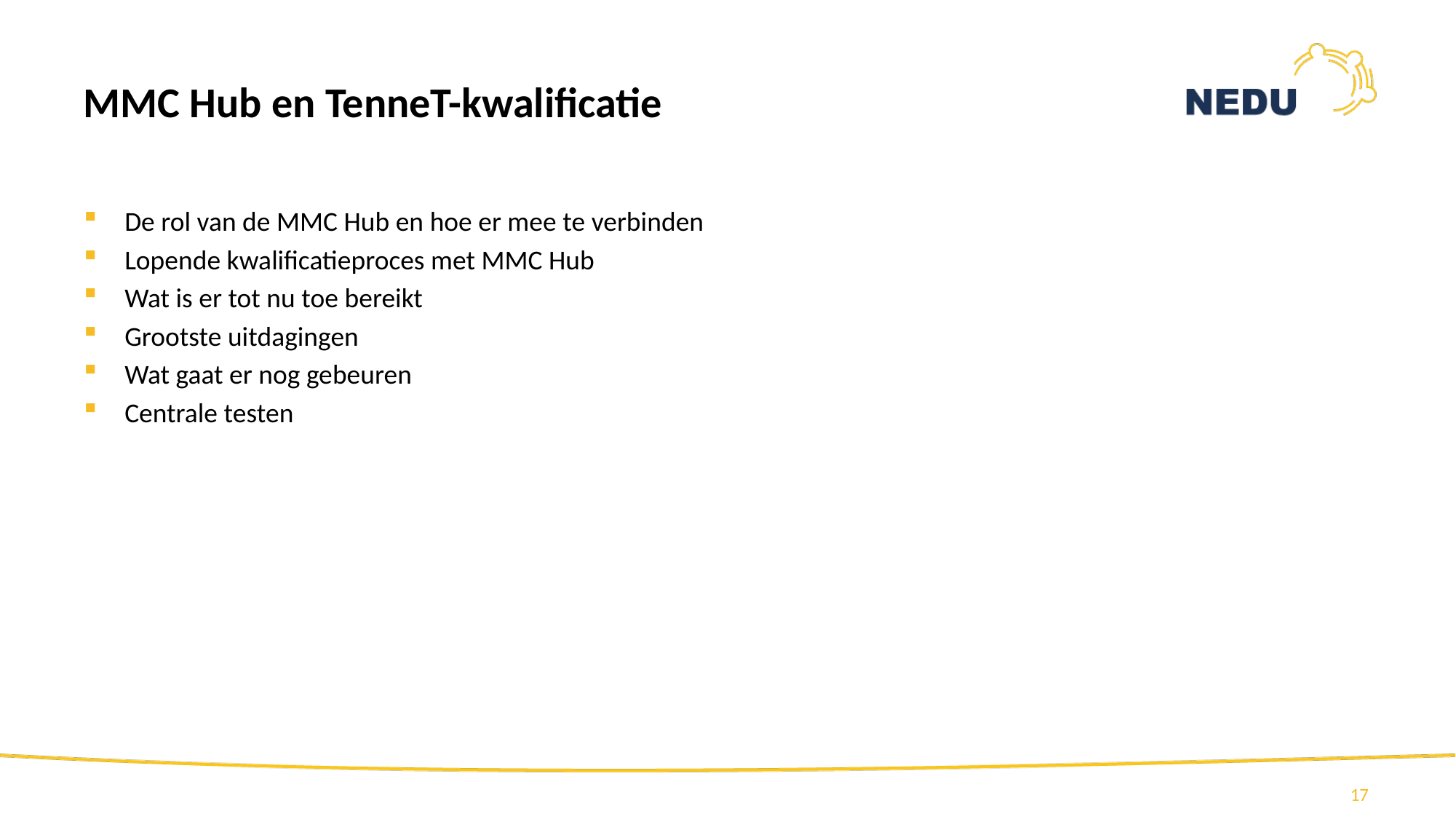

# MMC Hub en TenneT-kwalificatie

De rol van de MMC Hub en hoe er mee te verbinden
Lopende kwalificatieproces met MMC Hub
Wat is er tot nu toe bereikt
Grootste uitdagingen
Wat gaat er nog gebeuren
Centrale testen

17